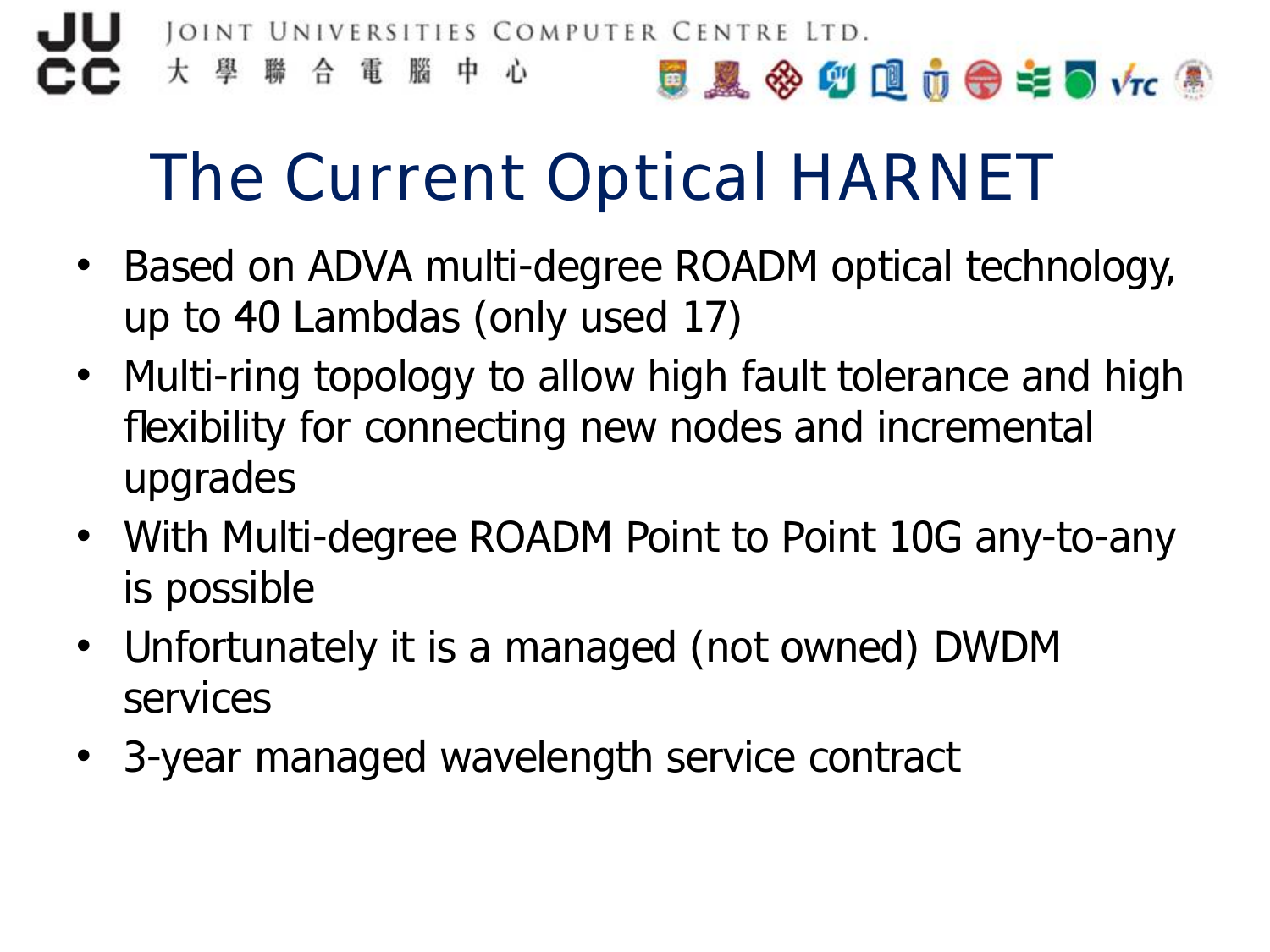

# The Current Optical HARNET
Based on ADVA multi-degree ROADM optical technology, up to 40 Lambdas (only used 17)
Multi-ring topology to allow high fault tolerance and high flexibility for connecting new nodes and incremental upgrades
With Multi-degree ROADM Point to Point 10G any-to-any is possible
Unfortunately it is a managed (not owned) DWDM services
3-year managed wavelength service contract